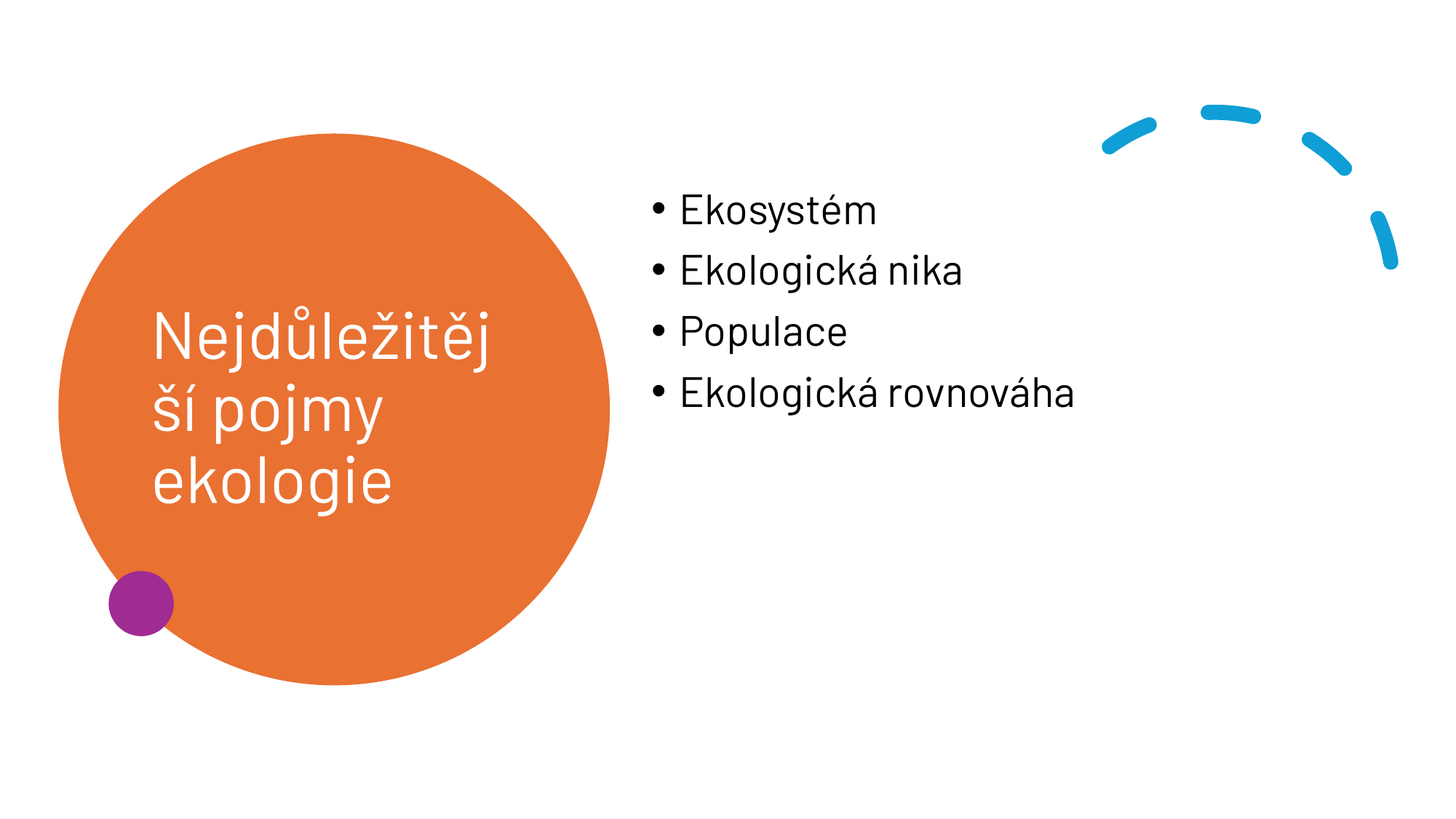

# Nejdůležitější pojmy ekologie
Ekosystém
Ekologická nika
Populace
Ekologická rovnováha